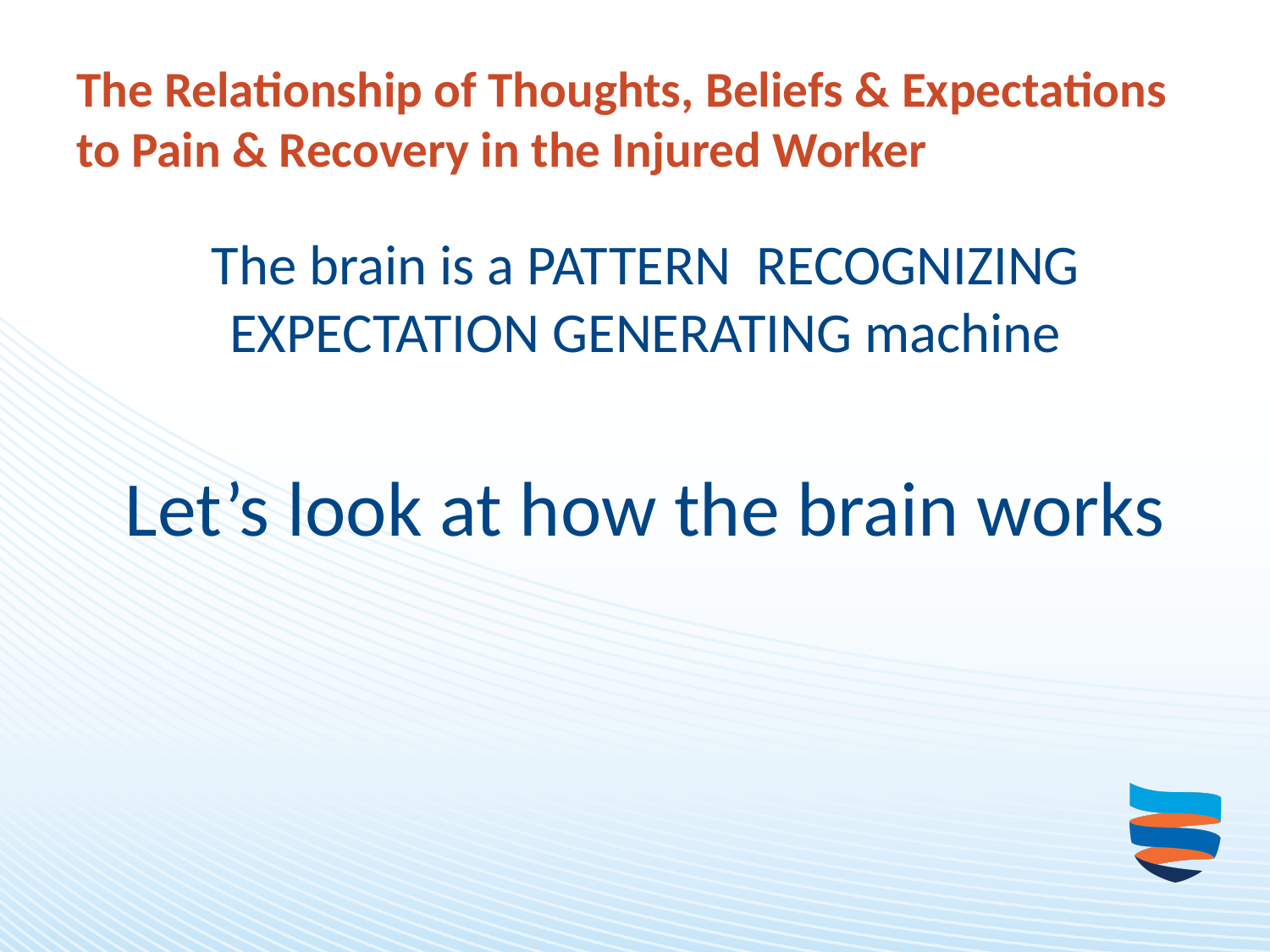

# The Relationship of Thoughts, Beliefs & Expectations to Pain & Recovery in the Injured Worker
The brain is a PATTERN  RECOGNIZING EXPECTATION GENERATING machine

Let’s look at how the brain works